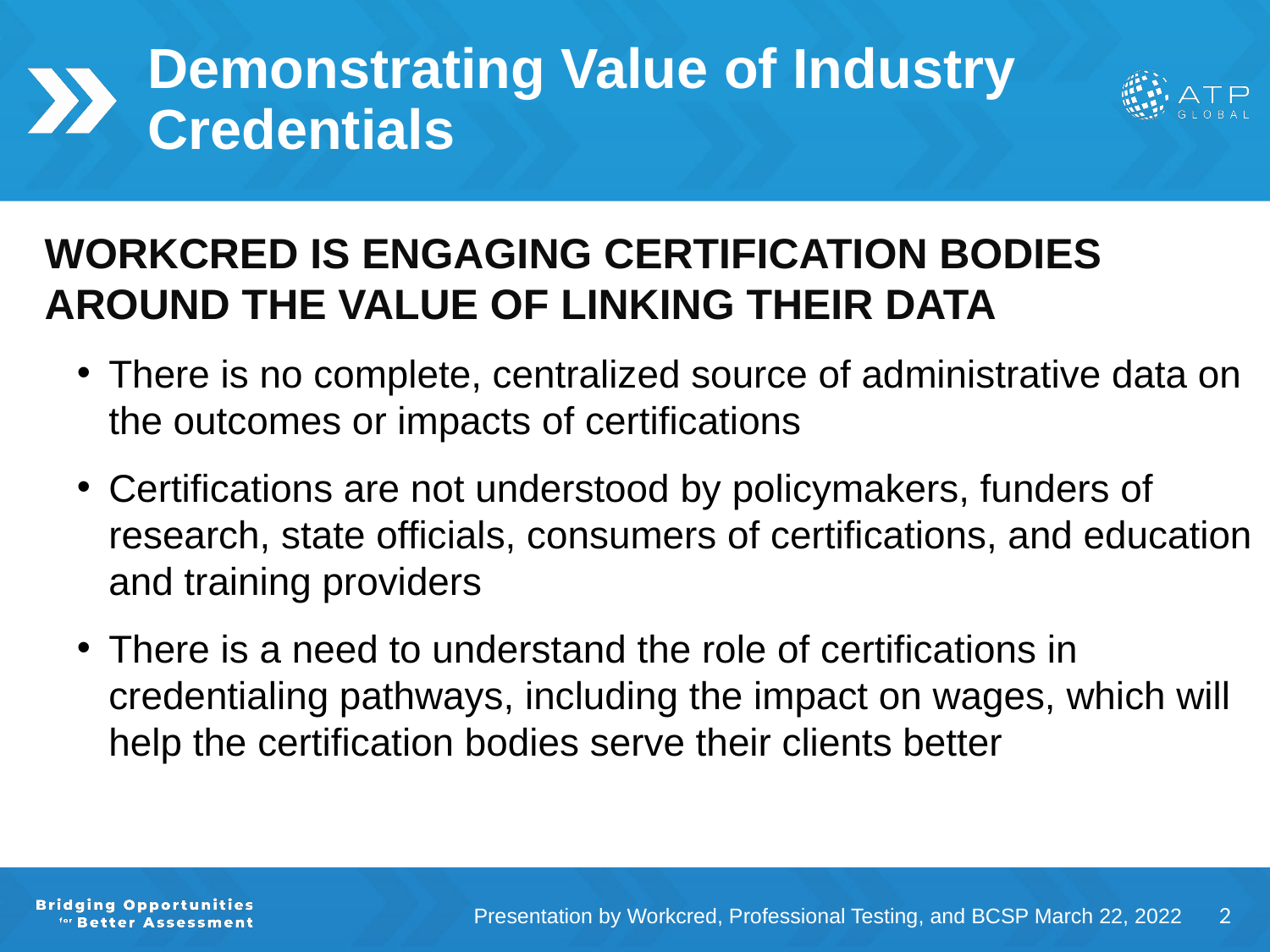

# Demonstrating Value of Industry Credentials
Workcred is engaging certification bodies around the value of linking their data
There is no complete, centralized source of administrative data on the outcomes or impacts of certifications
Certifications are not understood by policymakers, funders of research, state officials, consumers of certifications, and education and training providers
There is a need to understand the role of certifications in credentialing pathways, including the impact on wages, which will help the certification bodies serve their clients better
Presentation by Workcred, Professional Testing, and BCSP March 22, 2022
2